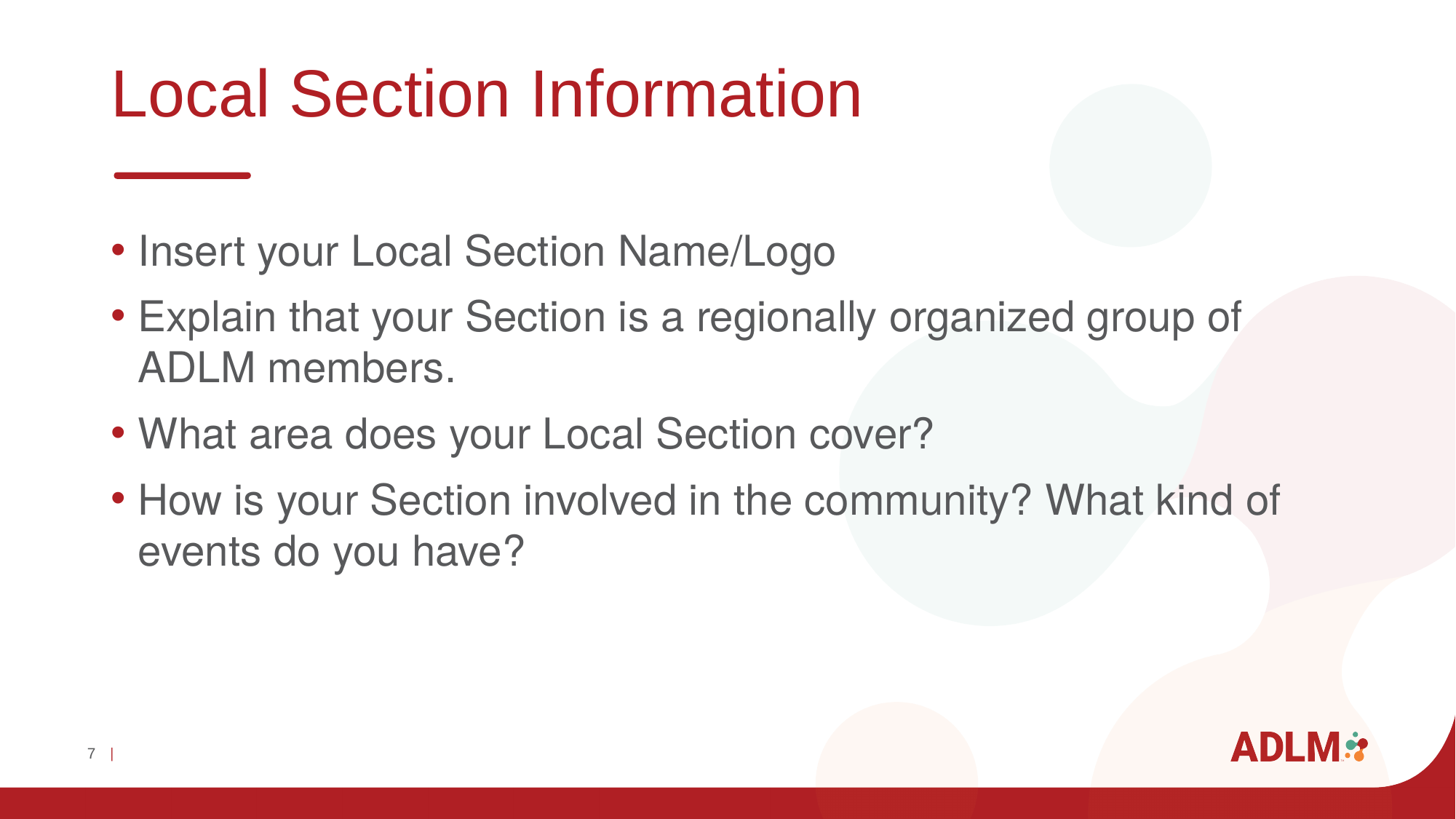

# Local Section Information
Insert your Local Section Name/Logo
Explain that your Section is a regionally organized group of ADLM members.
What area does your Local Section cover?
How is your Section involved in the community? What kind of events do you have?

7